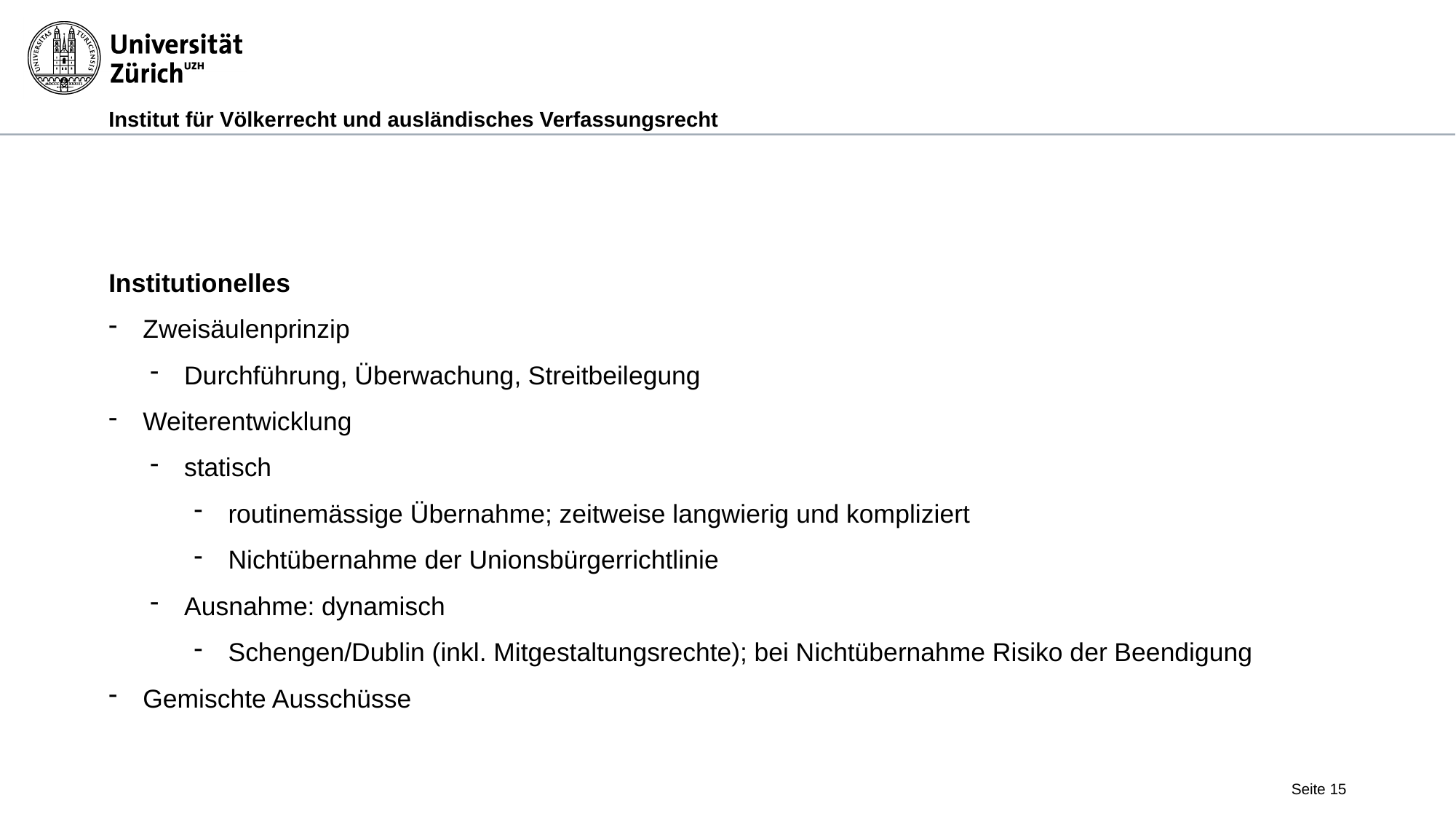

#
Institutionelles
Zweisäulenprinzip
Durchführung, Überwachung, Streitbeilegung
Weiterentwicklung
statisch
routinemässige Übernahme; zeitweise langwierig und kompliziert
Nichtübernahme der Unionsbürgerrichtlinie
Ausnahme: dynamisch
Schengen/Dublin (inkl. Mitgestaltungsrechte); bei Nichtübernahme Risiko der Beendigung
Gemischte Ausschüsse

Seite 15